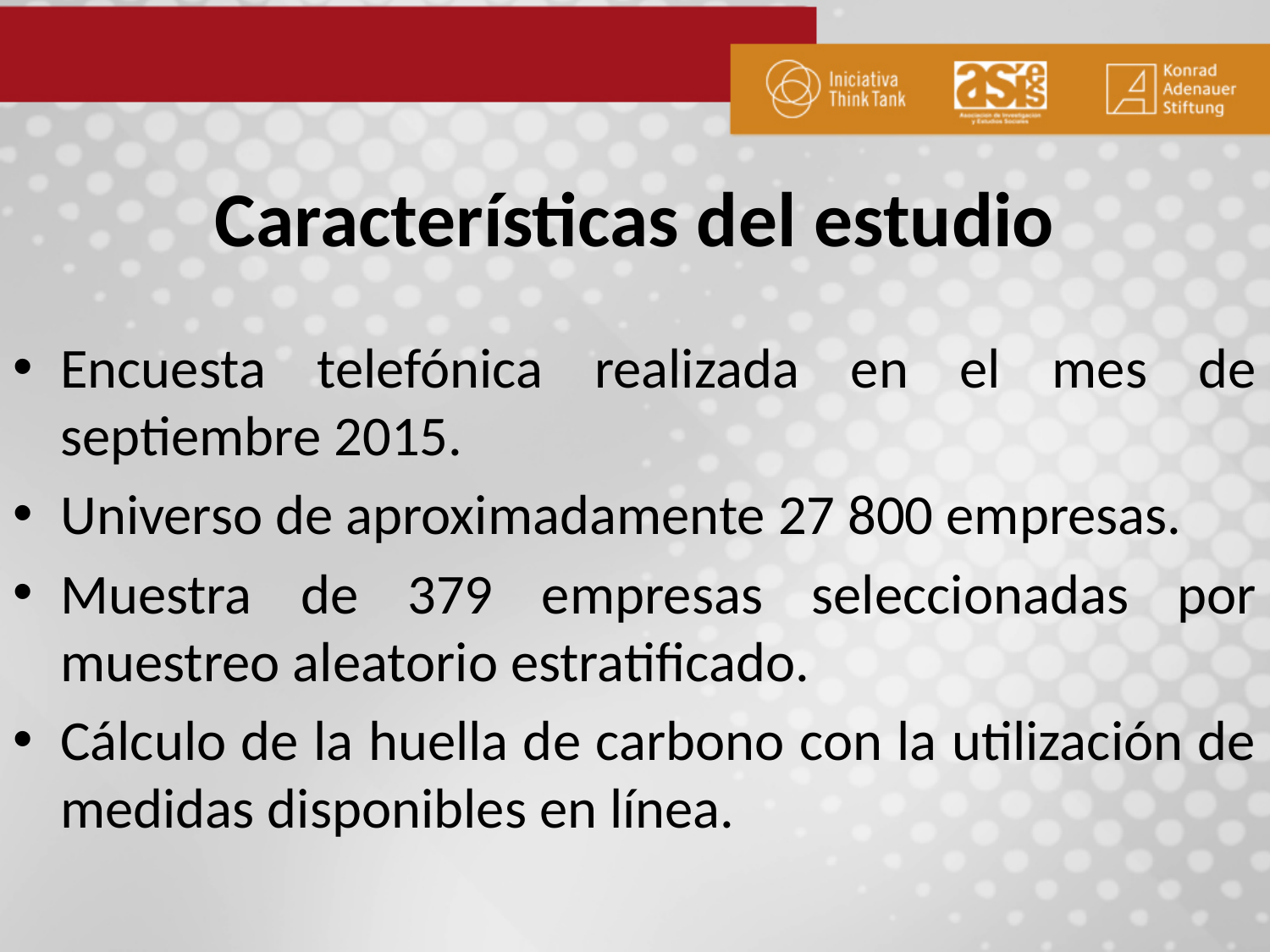

# Características del estudio

Encuesta telefónica realizada en el mes de septiembre 2015.
Universo de aproximadamente 27 800 empresas.
Muestra de 379 empresas seleccionadas por muestreo aleatorio estratificado.
Cálculo de la huella de carbono con la utilización de medidas disponibles en línea.